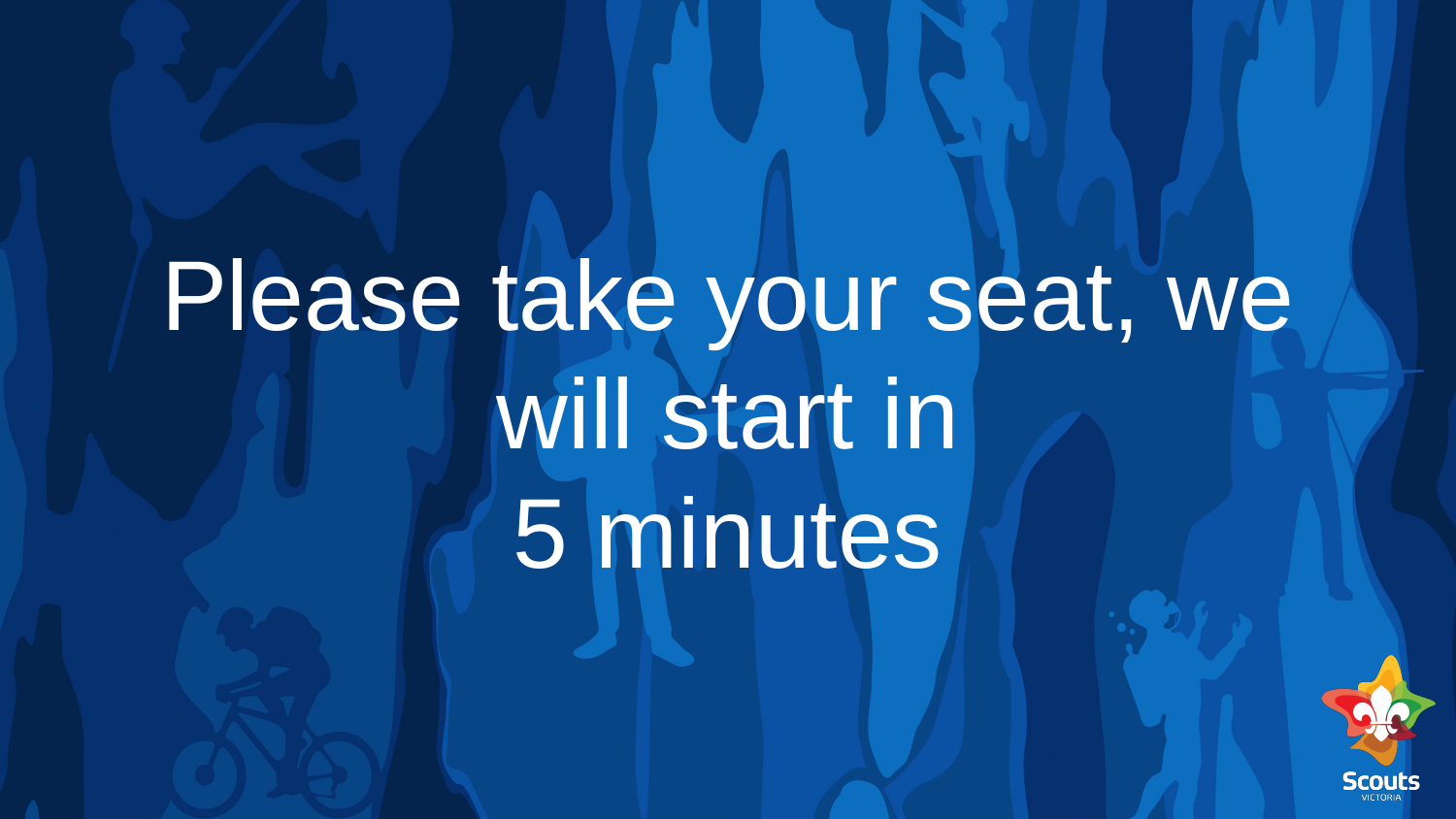

# Please take your seat, we will start in 5 minutes